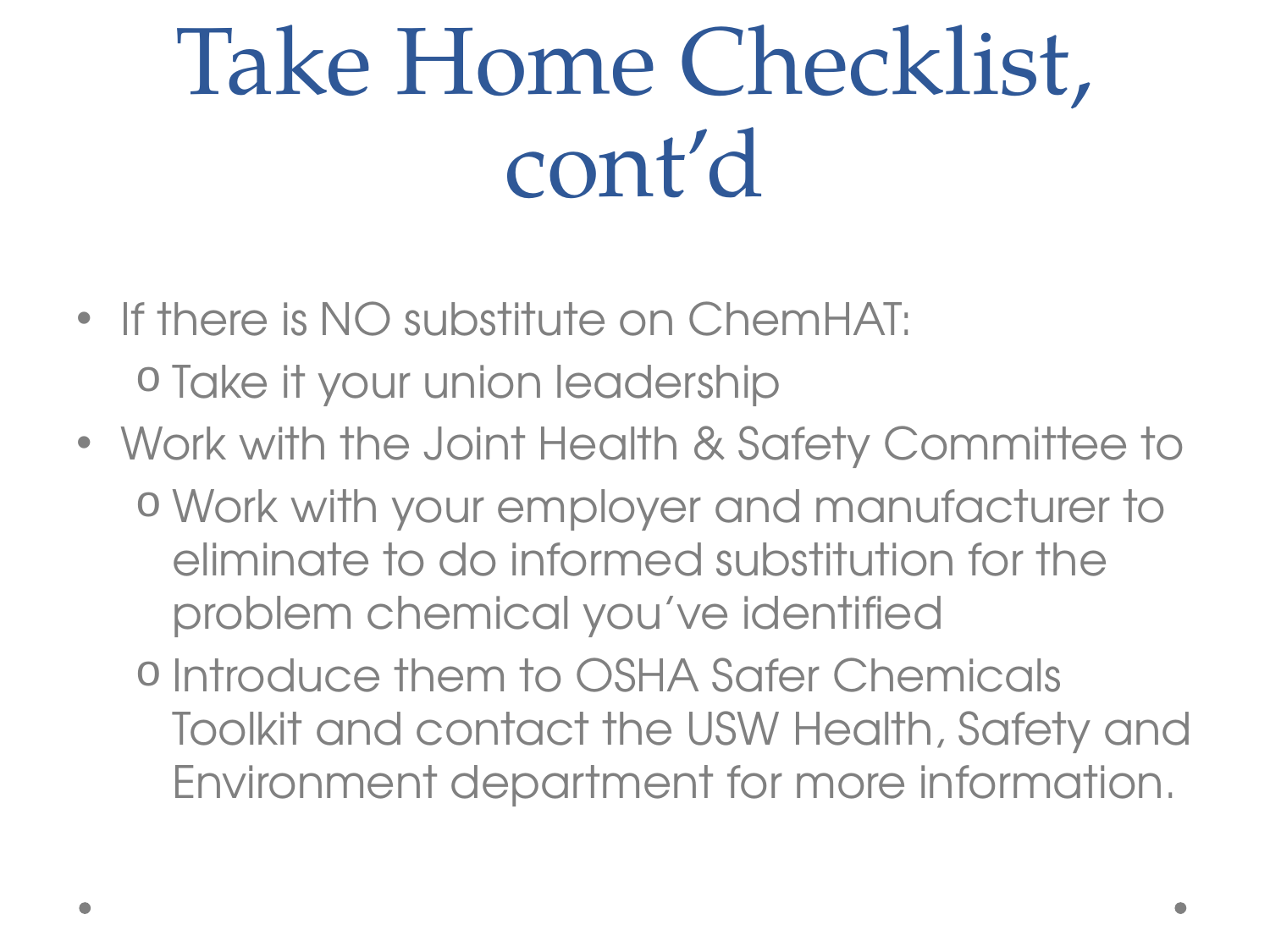

# Take Home Checklist, cont’d

If there is NO substitute on ChemHAT:
Take it your union leadership
Work with the Joint Health & Safety Committee to
Work with your employer and manufacturer to eliminate to do informed substitution for the problem chemical you’ve identified
Introduce them to OSHA Safer Chemicals Toolkit and contact the USW Health, Safety and Environment department for more information.